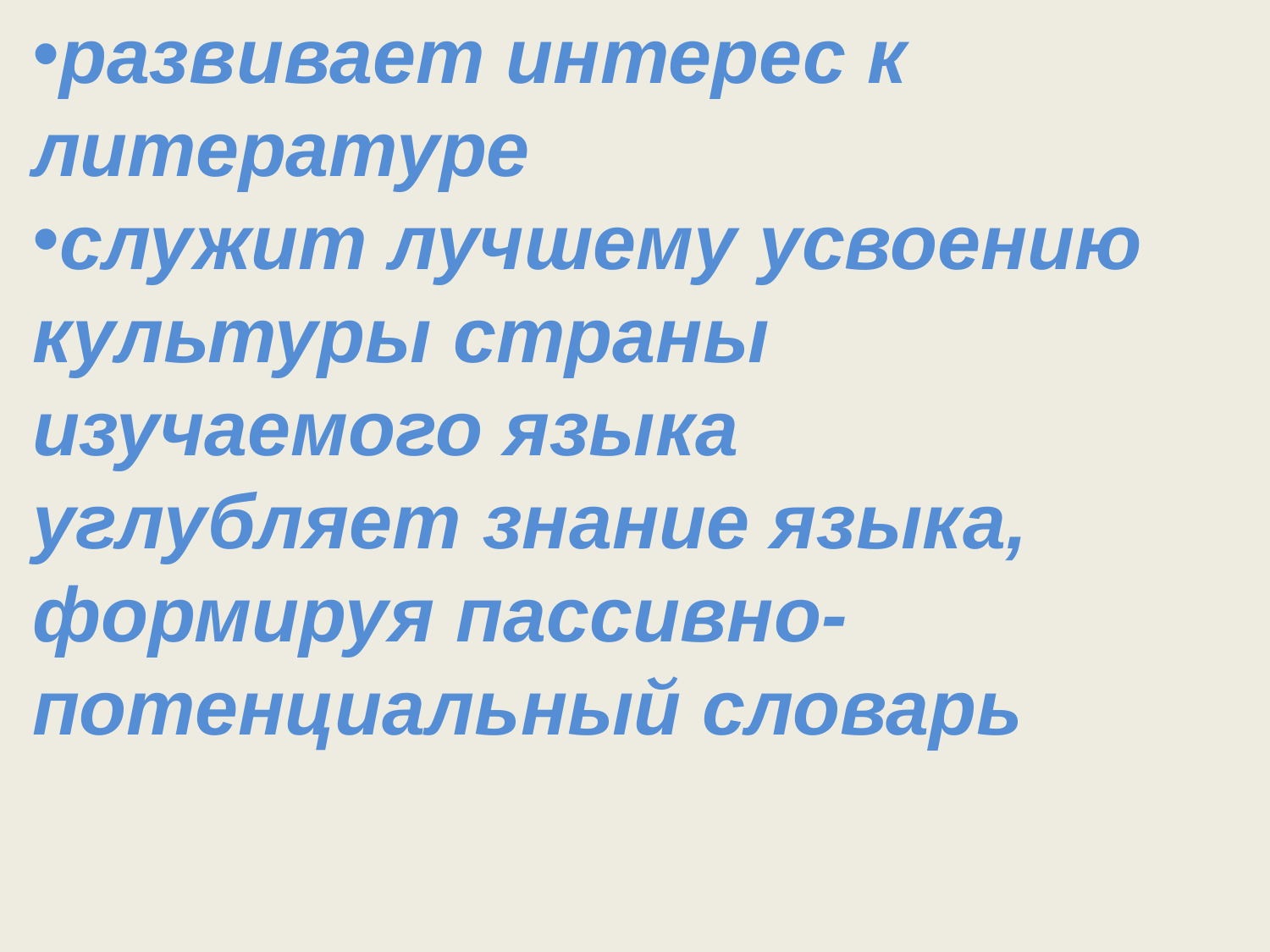

развивает интерес к литературе
служит лучшему усвоению культуры страны изучаемого языка
углубляет знание языка, формируя пассивно-потенциальный словарь